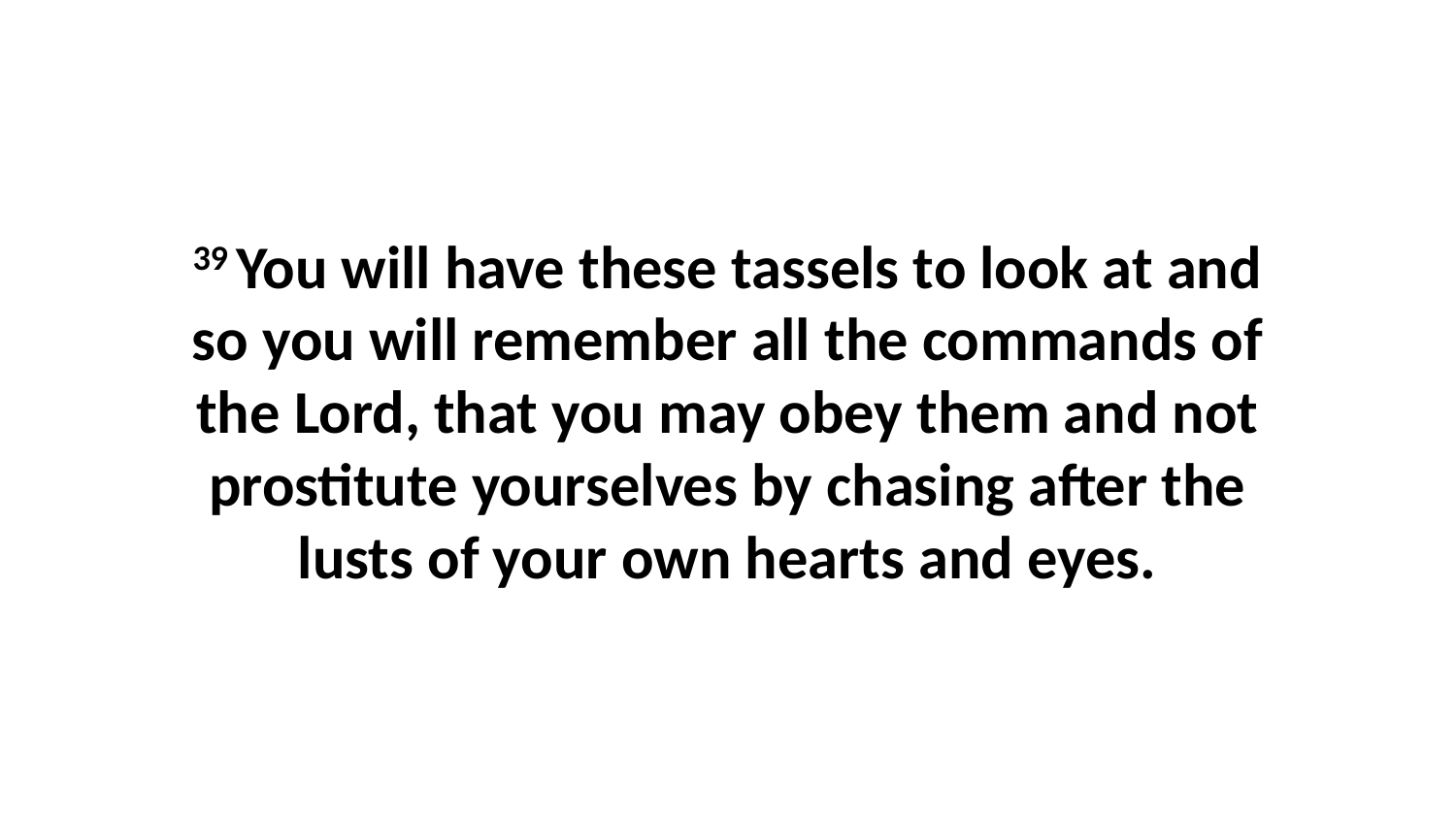

39 You will have these tassels to look at and so you will remember all the commands of the Lord, that you may obey them and not prostitute yourselves by chasing after the lusts of your own hearts and eyes.